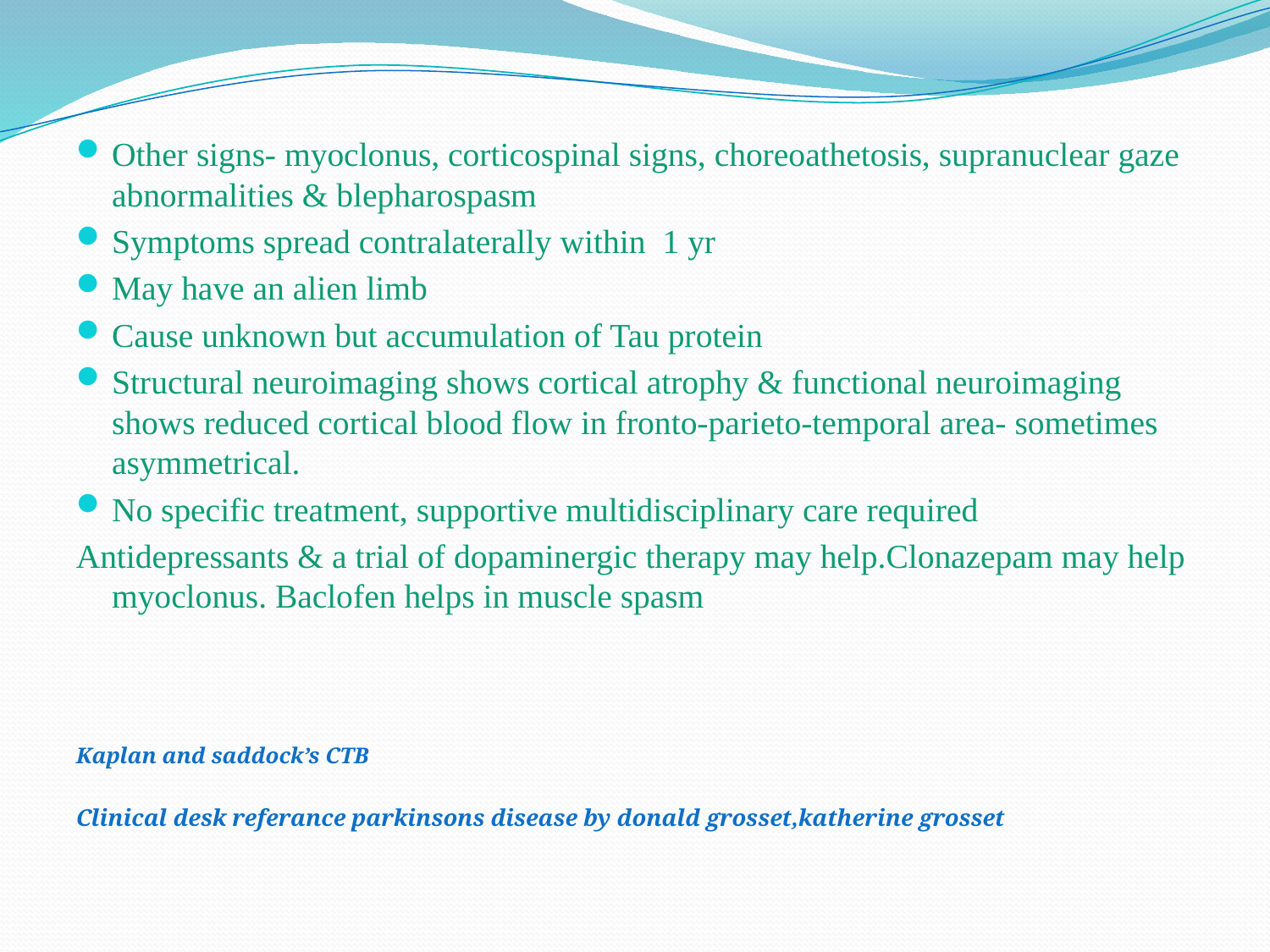

Other signs- myoclonus, corticospinal signs, choreoathetosis, supranuclear gaze abnormalities & blepharospasm
Symptoms spread contralaterally within  1 yr
May have an alien limb
Cause unknown but accumulation of Tau protein
Structural neuroimaging shows cortical atrophy & functional neuroimaging shows reduced cortical blood flow in fronto-parieto-temporal area- sometimes asymmetrical.
No specific treatment, supportive multidisciplinary care required
Antidepressants & a trial of dopaminergic therapy may help.Clonazepam may help myoclonus. Baclofen helps in muscle spasm

Kaplan and saddock’s CTB

Clinical desk referance parkinsons disease by donald grosset,katherine grosset